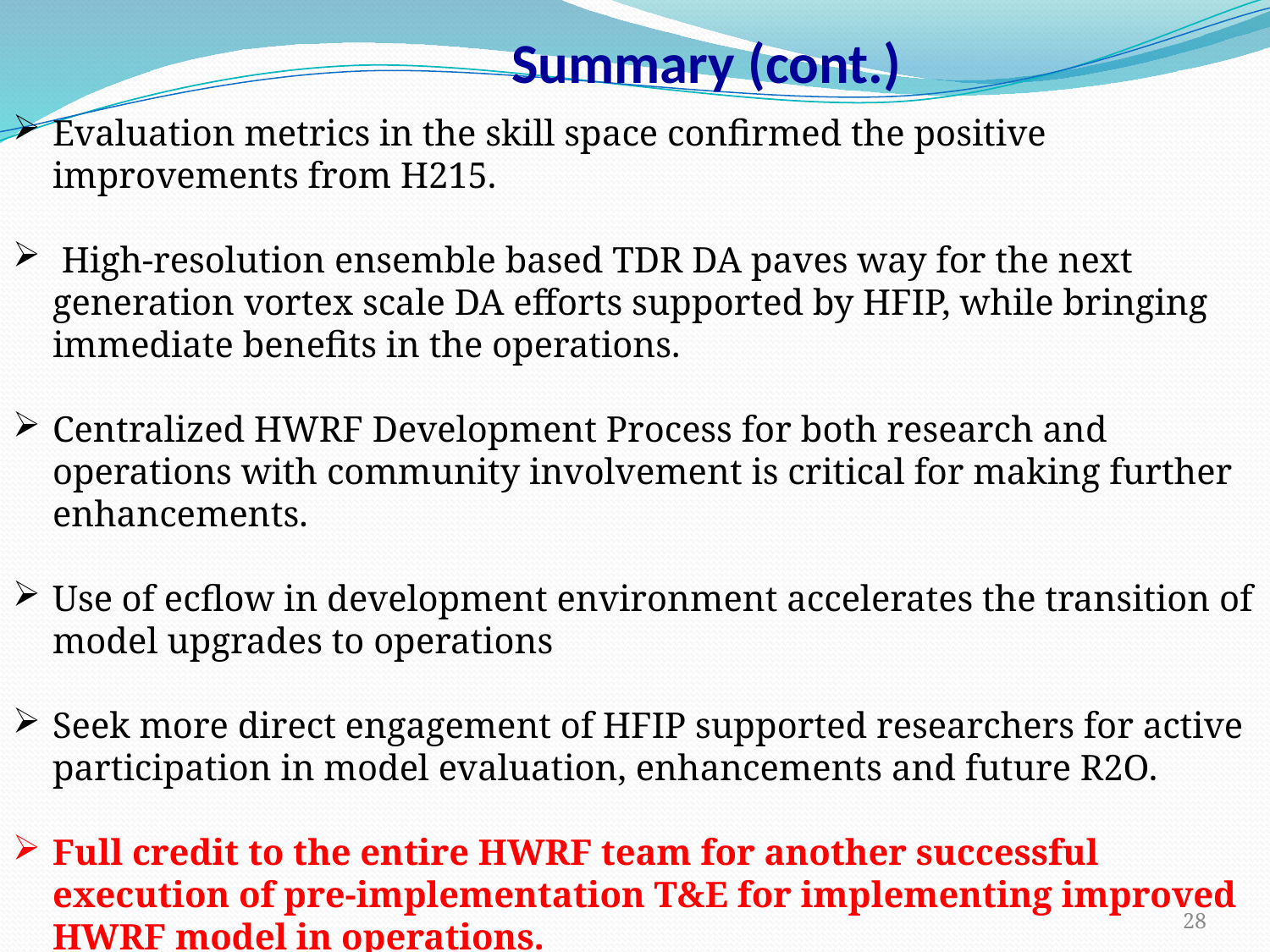

Summary (cont.)
Evaluation metrics in the skill space confirmed the positive improvements from H215.

 High-resolution ensemble based TDR DA paves way for the next generation vortex scale DA efforts supported by HFIP, while bringing immediate benefits in the operations.

Centralized HWRF Development Process for both research and operations with community involvement is critical for making further enhancements.

Use of ecflow in development environment accelerates the transition of model upgrades to operations

Seek more direct engagement of HFIP supported researchers for active participation in model evaluation, enhancements and future R2O.

Full credit to the entire HWRF team for another successful execution of pre-implementation T&E for implementing improved HWRF model in operations.

28